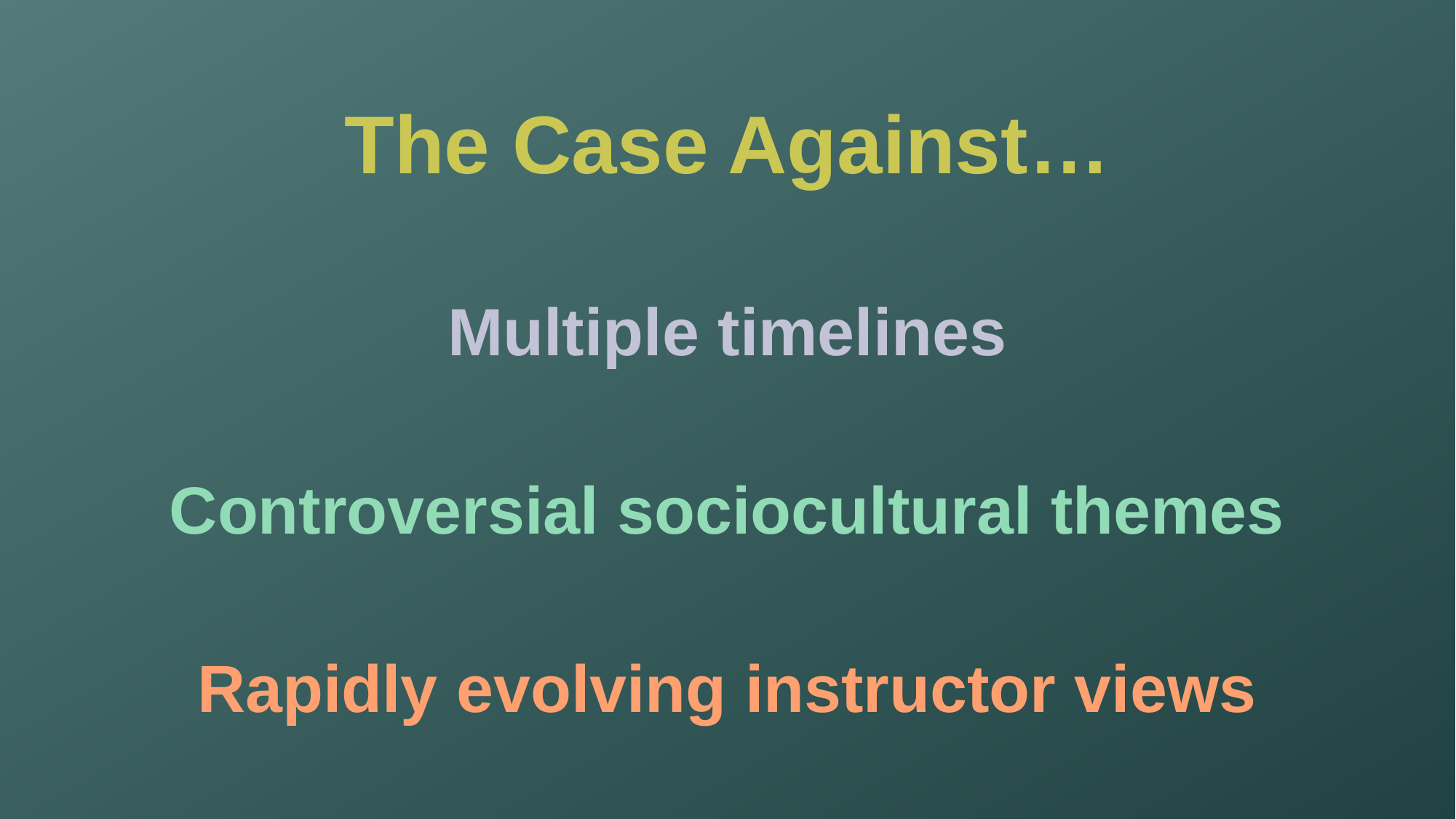

The Case Against…
Multiple timelines
Controversial sociocultural themes
Rapidly evolving instructor views